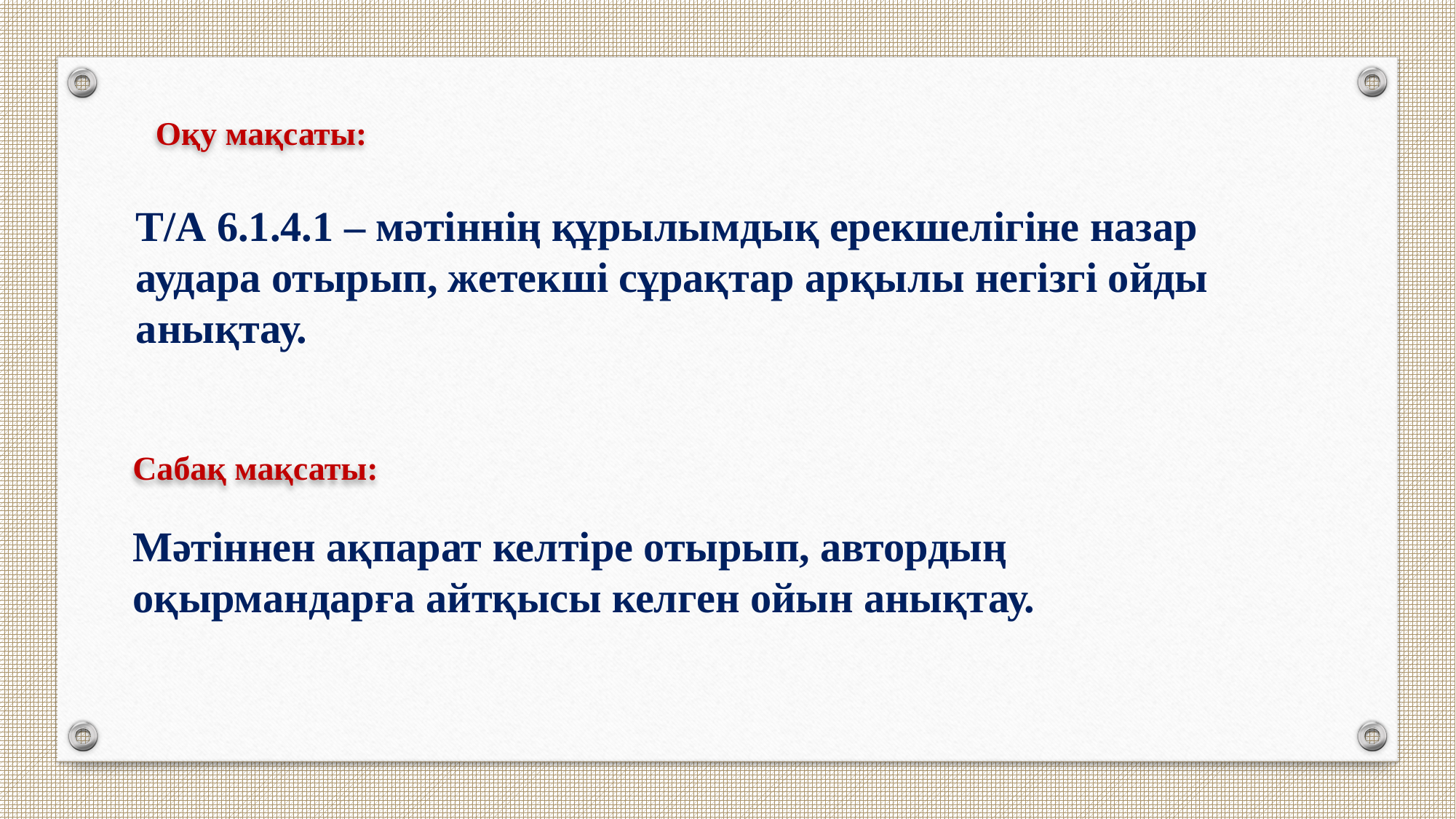

Оқу мақсаты:
Т/А 6.1.4.1 – мәтіннің құрылымдық ерекшелігіне назар аудара отырып, жетекші сұрақтар арқылы негізгі ойды анықтау.
Сабақ мақсаты:
Мәтіннен ақпарат келтіре отырып, автордың оқырмандарға айтқысы келген ойын анықтау.